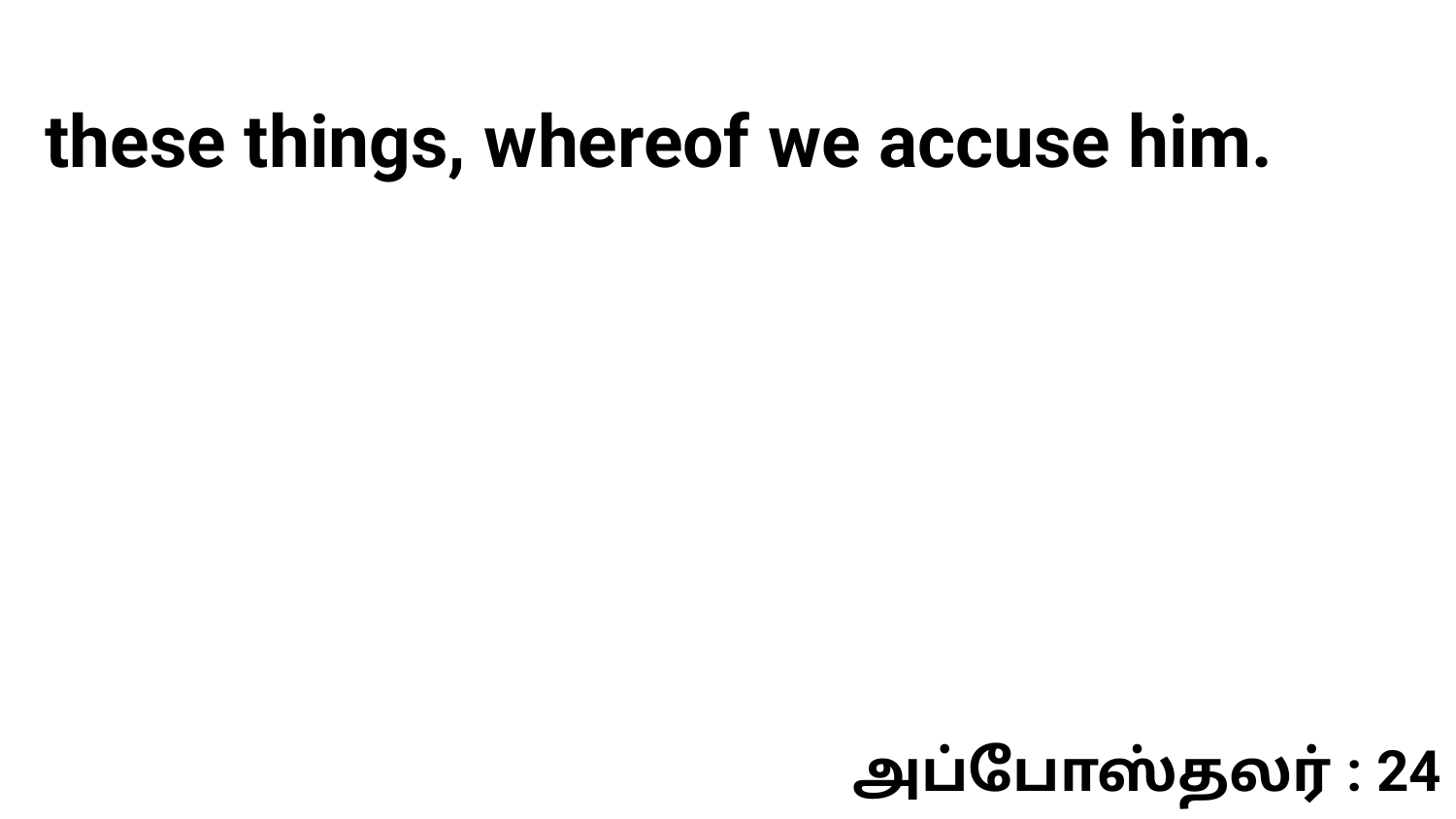

these things, whereof we accuse him.
அப்போஸ்தலர் : 24